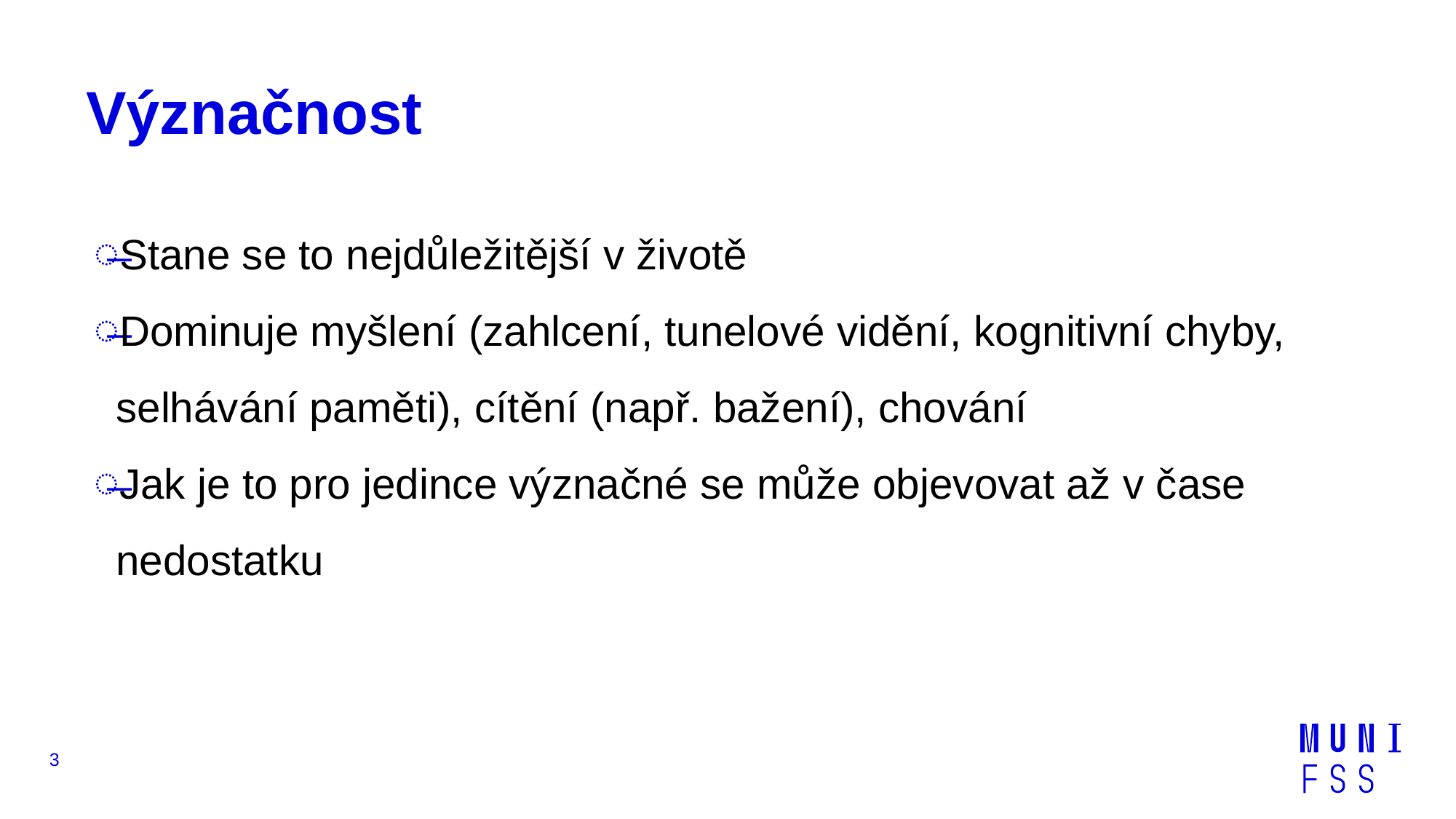

# Význačnost
Stane se to nejdůležitější v životě
Dominuje myšlení (zahlcení, tunelové vidění, kognitivní chyby, selhávání paměti), cítění (např. bažení), chování
Jak je to pro jedince význačné se může objevovat až v čase nedostatku
3